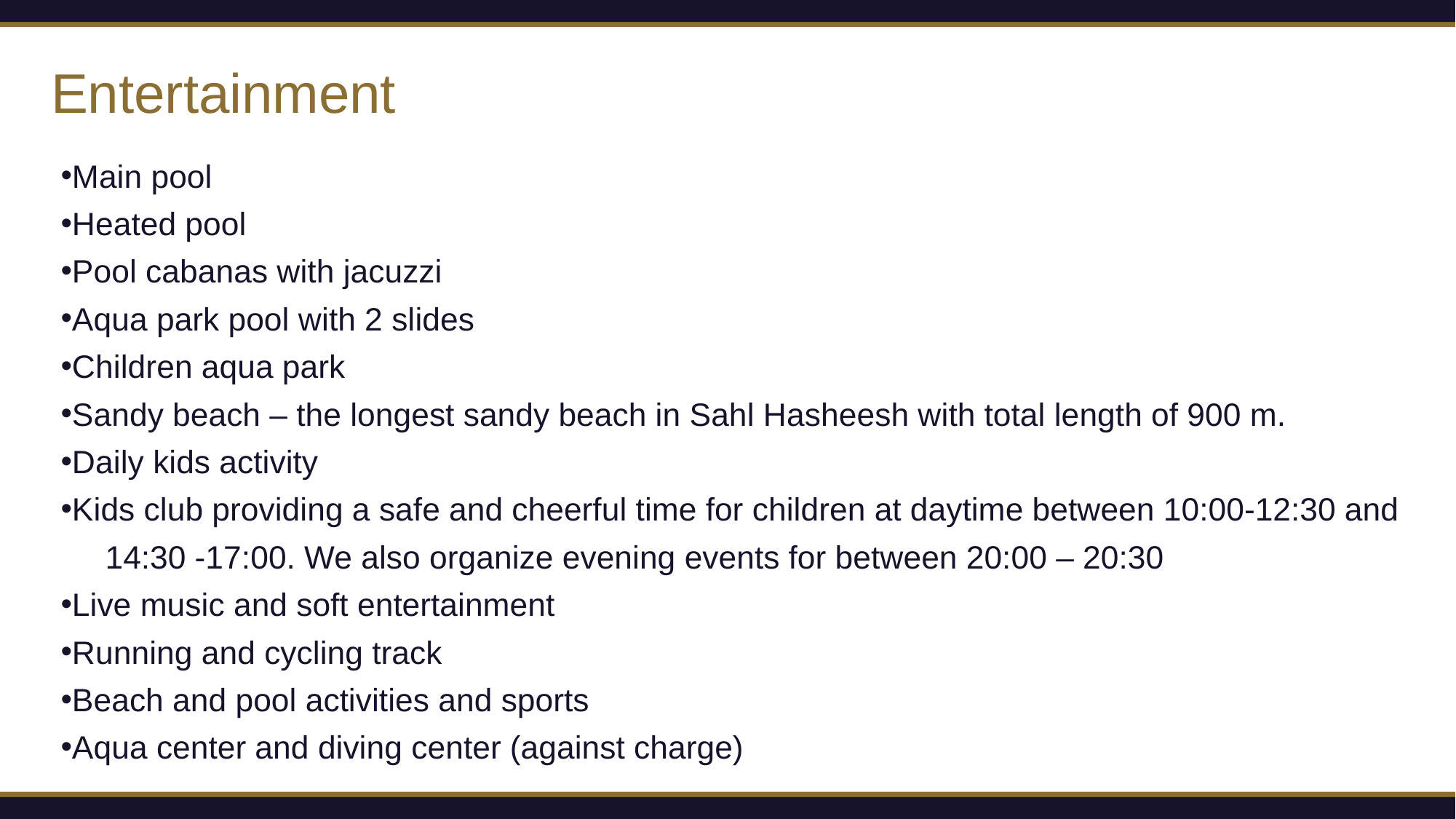

# Entertainment
Main pool
Heated pool
Pool cabanas with jacuzzi
Aqua park pool with 2 slides
Children aqua park
Sandy beach – the longest sandy beach in Sahl Hasheesh with total length of 900 m.
Daily kids activity
Kids club providing a safe and cheerful time for children at daytime between 10:00-12:30 and
     14:30 -17:00. We also organize evening events for between 20:00 – 20:30
Live music and soft entertainment
Running and cycling track
Beach and pool activities and sports
Aqua center and diving center (against charge)